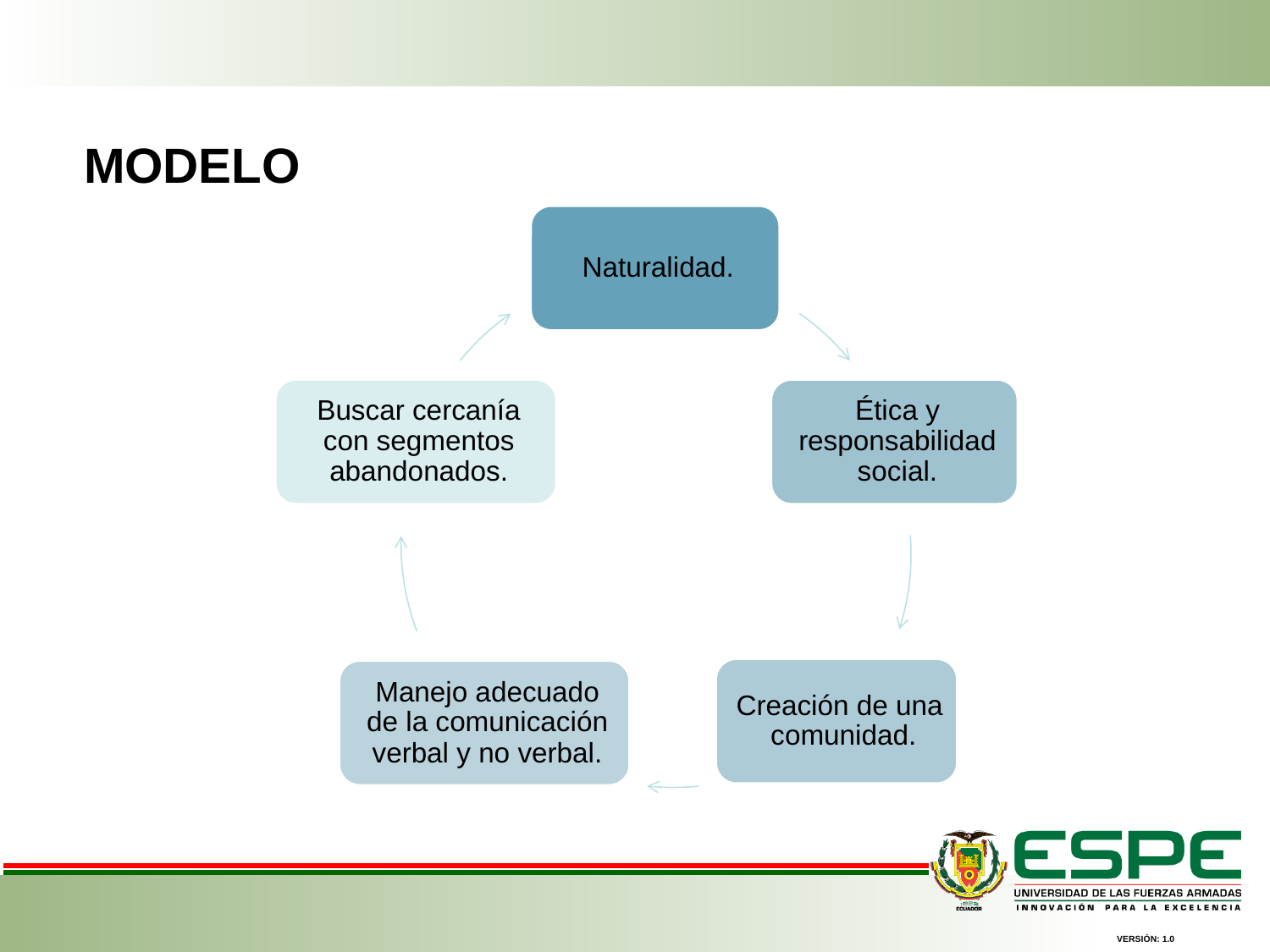

MODELO
Naturalidad.
Ética y responsabilidad social.
Creación de una comunidad.
Manejo adecuado de la comunicación verbal y no verbal.
Buscar cercanía con segmentos abandonados.
VERSIÓN: 1.0